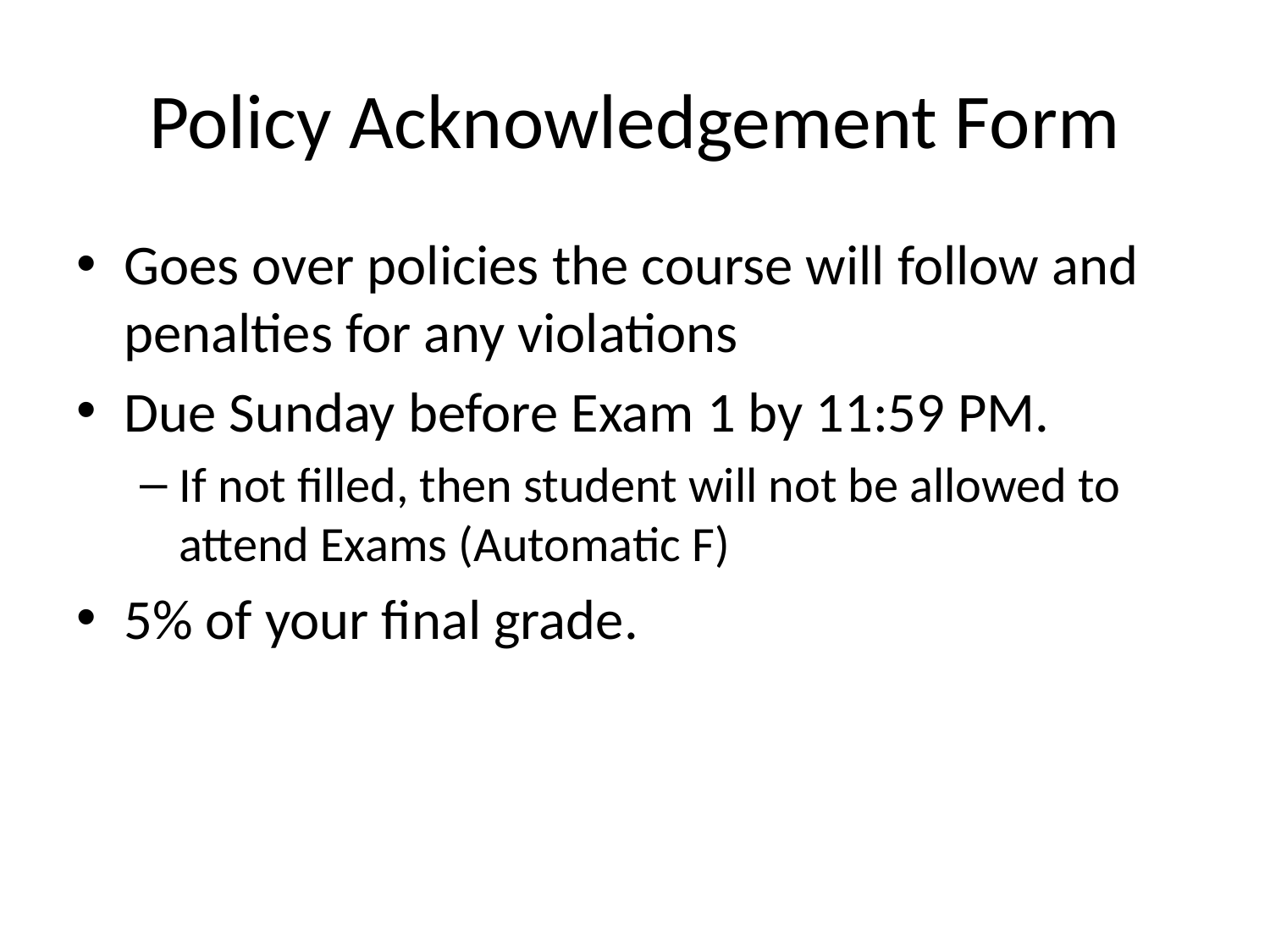

# Policy Acknowledgement Form
Goes over policies the course will follow and penalties for any violations
Due Sunday before Exam 1 by 11:59 PM.
If not filled, then student will not be allowed to attend Exams (Automatic F)
5% of your final grade.